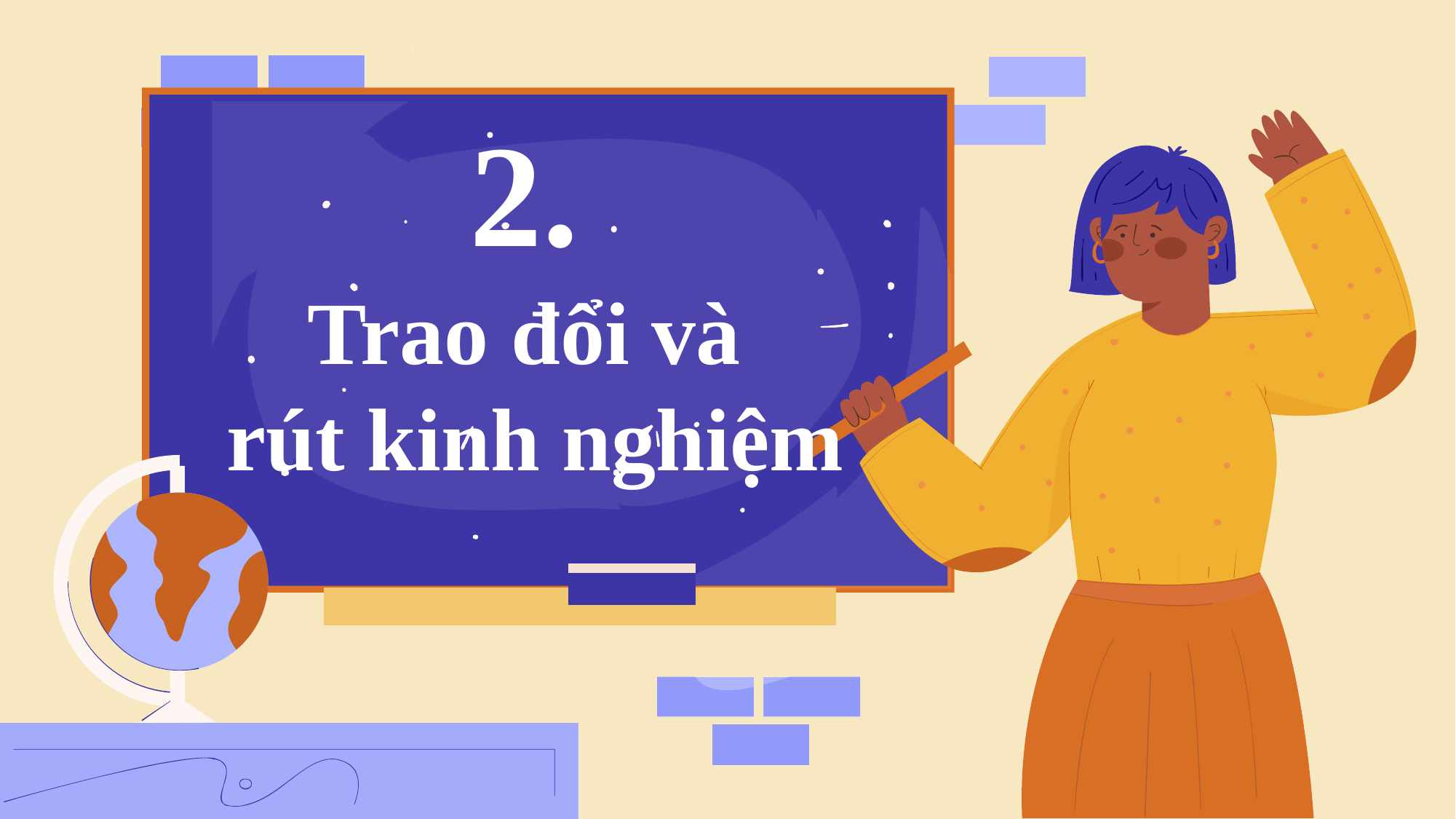

# 2. Trao đổi và rút kinh nghiệm